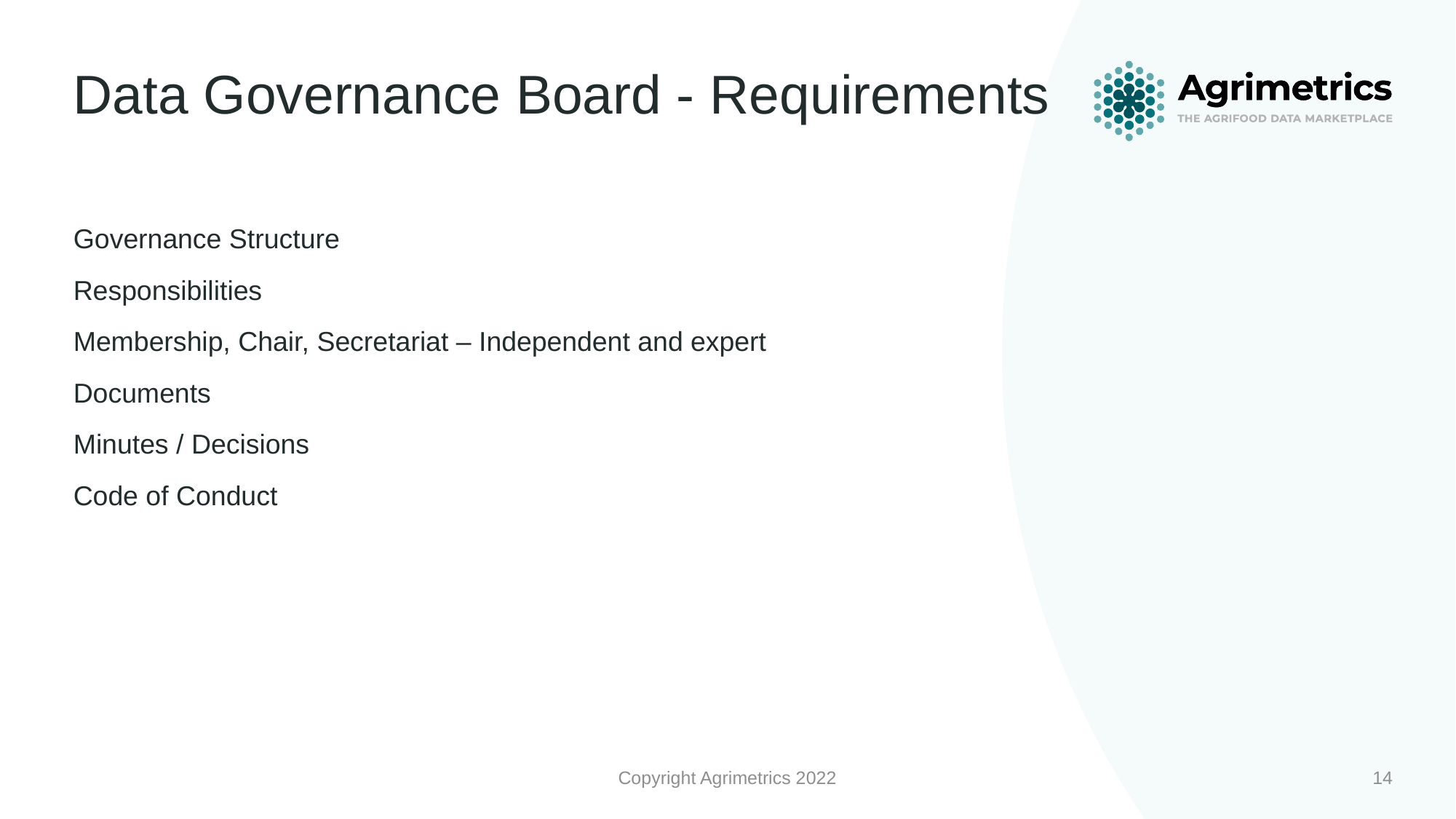

# Data Governance Board - Requirements
Governance Structure
Responsibilities
Membership, Chair, Secretariat – Independent and expert
Documents
Minutes / Decisions
Code of Conduct

Copyright Agrimetrics 2022
14